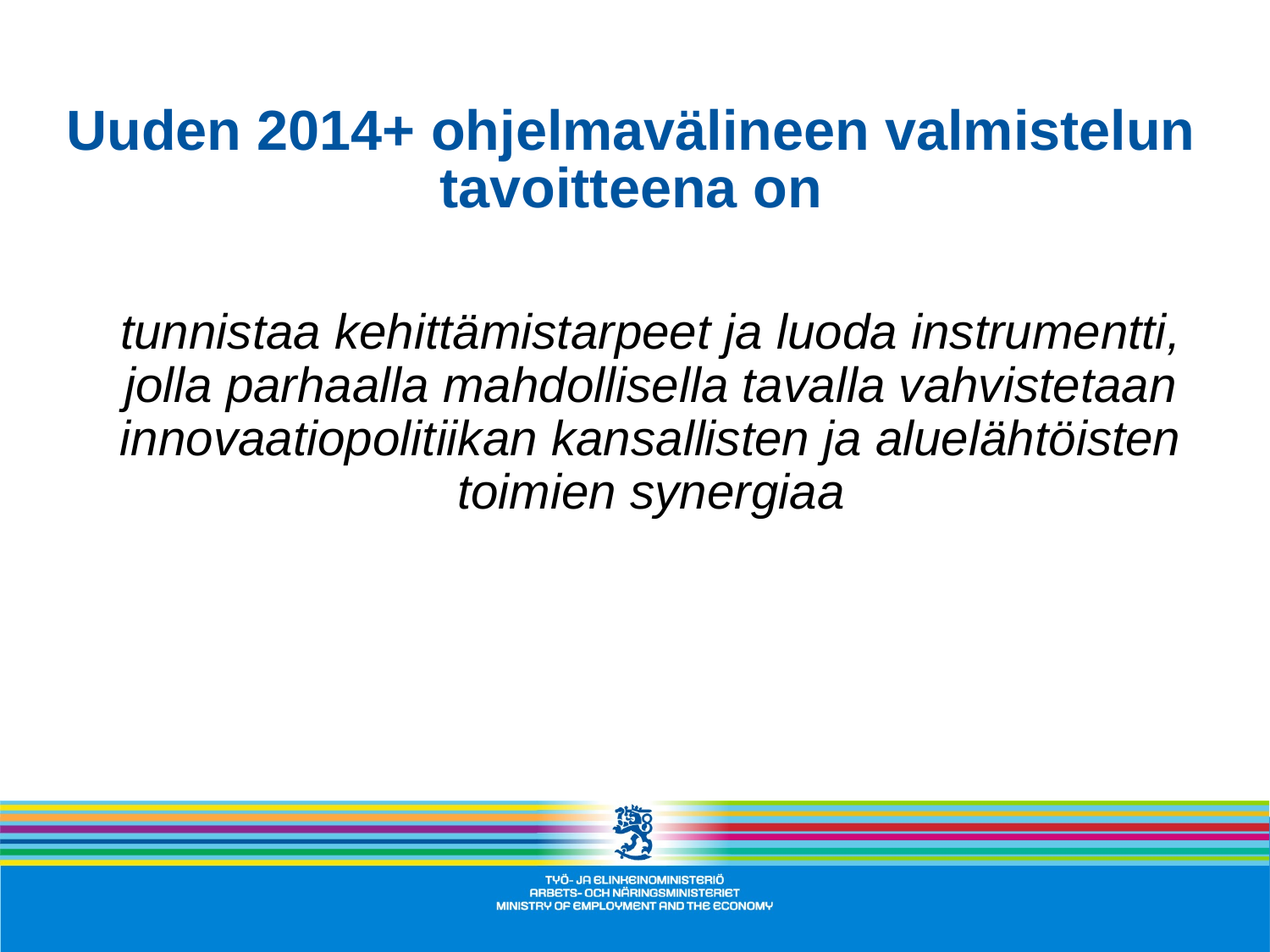

# Uuden 2014+ ohjelmavälineen valmistelun tavoitteena on

	tunnistaa kehittämistarpeet ja luoda instrumentti, jolla parhaalla mahdollisella tavalla vahvistetaan innovaatiopolitiikan kansallisten ja aluelähtöisten toimien synergiaa